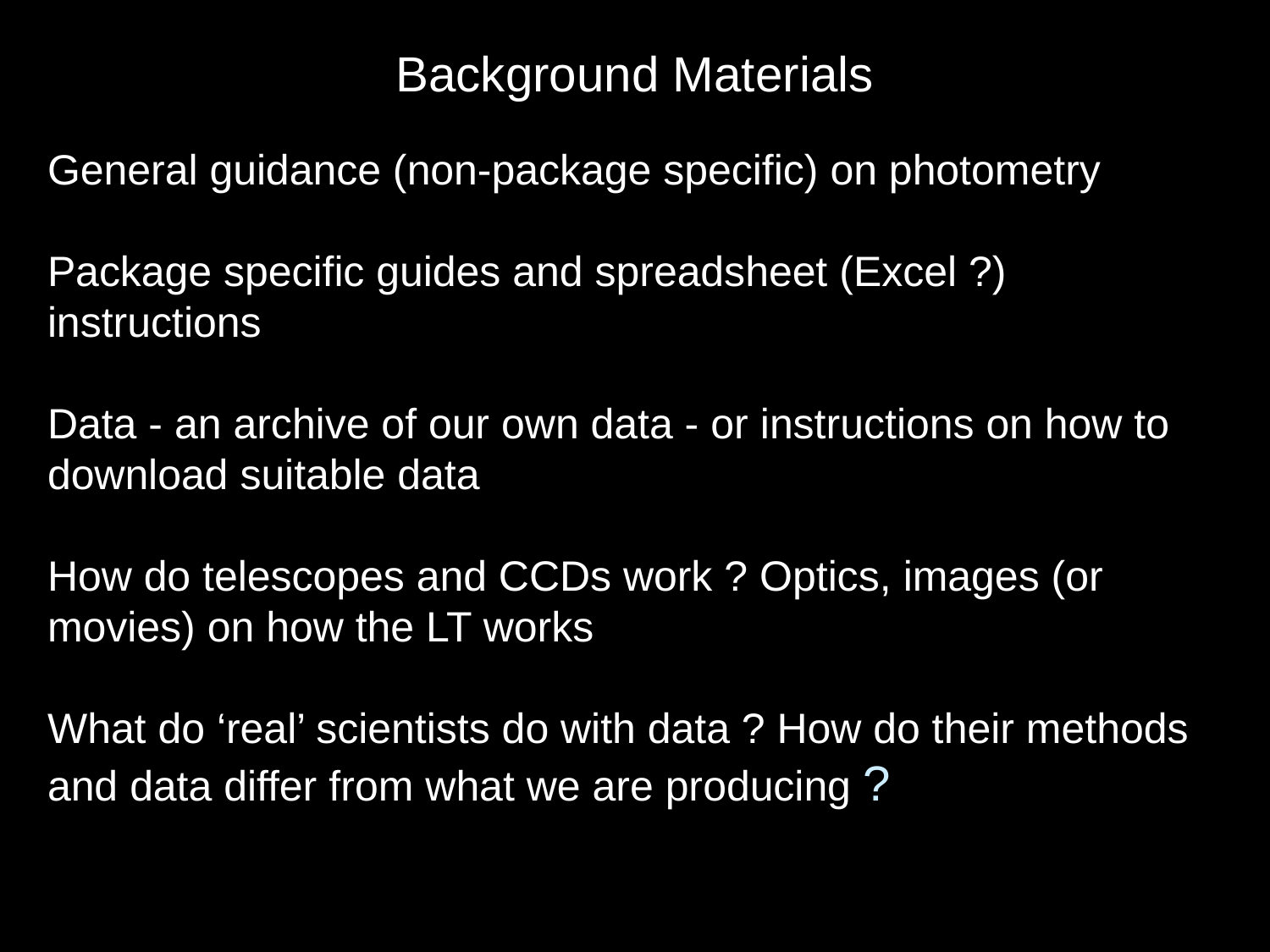

Background Materials
General guidance (non-package specific) on photometry

Package specific guides and spreadsheet (Excel ?) instructions

Data - an archive of our own data - or instructions on how to download suitable data

How do telescopes and CCDs work ? Optics, images (or movies) on how the LT works

What do ‘real’ scientists do with data ? How do their methods and data differ from what we are producing ?